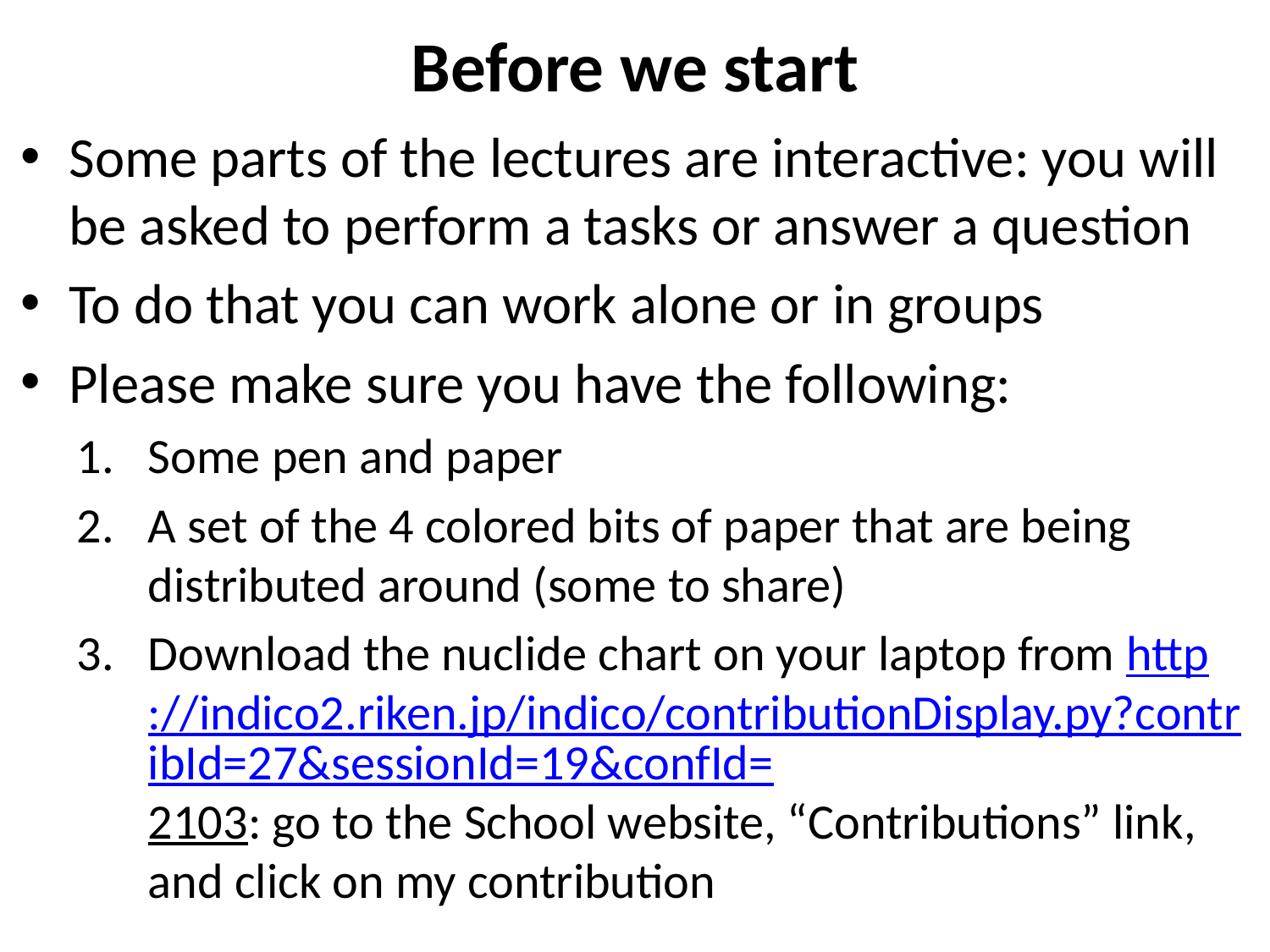

# Before we start
Some parts of the lectures are interactive: you will be asked to perform a tasks or answer a question
To do that you can work alone or in groups
Please make sure you have the following:
Some pen and paper
A set of the 4 colored bits of paper that are being distributed around (some to share)
Download the nuclide chart on your laptop from http://indico2.riken.jp/indico/contributionDisplay.py?contribId=27&sessionId=19&confId=2103: go to the School website, “Contributions” link, and click on my contribution